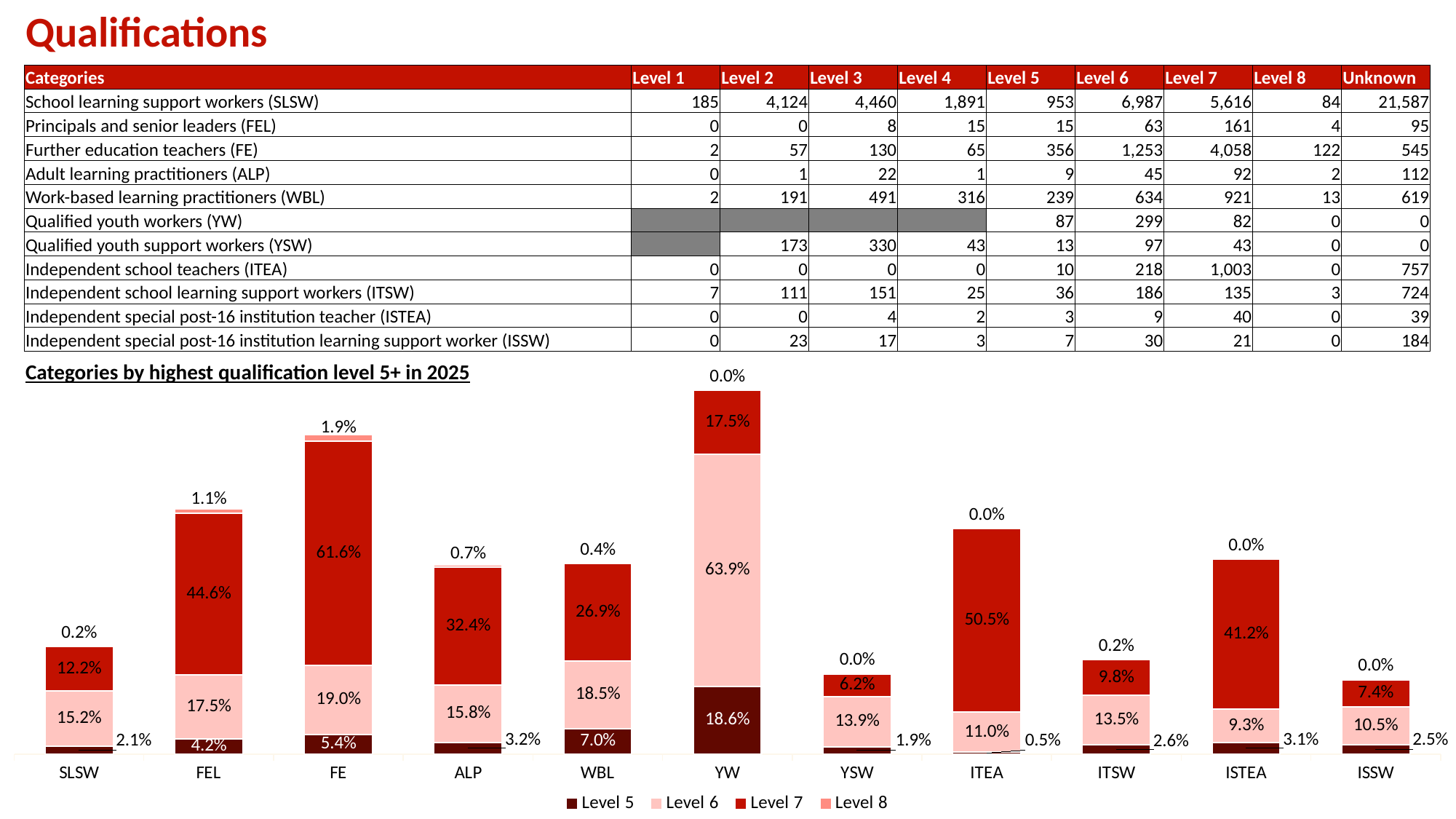

Qualifications

| Categories | Level 1 | Level 2 | Level 3 | Level 4 | Level 5 | Level 6 | Level 7 | Level 8 | Unknown |
| --- | --- | --- | --- | --- | --- | --- | --- | --- | --- |
| School learning support workers (SLSW) | 185 | 4,124 | 4,460 | 1,891 | 953 | 6,987 | 5,616 | 84 | 21,587 |
| Principals and senior leaders (FEL) | 0 | 0 | 8 | 15 | 15 | 63 | 161 | 4 | 95 |
| Further education teachers (FE) | 2 | 57 | 130 | 65 | 356 | 1,253 | 4,058 | 122 | 545 |
| Adult learning practitioners (ALP) | 0 | 1 | 22 | 1 | 9 | 45 | 92 | 2 | 112 |
| Work-based learning practitioners (WBL) | 2 | 191 | 491 | 316 | 239 | 634 | 921 | 13 | 619 |
| Qualified youth workers (YW) |  |  |  |  | 87 | 299 | 82 | 0 | 0 |
| Qualified youth support workers (YSW) |  | 173 | 330 | 43 | 13 | 97 | 43 | 0 | 0 |
| Independent school teachers (ITEA) | 0 | 0 | 0 | 0 | 10 | 218 | 1,003 | 0 | 757 |
| Independent school learning support workers (ITSW) | 7 | 111 | 151 | 25 | 36 | 186 | 135 | 3 | 724 |
| Independent special post-16 institution teacher (ISTEA) | 0 | 0 | 4 | 2 | 3 | 9 | 40 | 0 | 39 |
| Independent special post-16 institution learning support worker (ISSW) | 0 | 23 | 17 | 3 | 7 | 30 | 21 | 0 | 184 |

### Chart

| Category | Level 5 | Level 6 | Level 7 | Level 8 |
|---|---|---|---|---|
| SLSW | 0.021 | 0.152 | 0.122 | 0.002 |
| FEL | 0.042 | 0.175 | 0.446 | 0.011 |
| FE | 0.054 | 0.19 | 0.616 | 0.019 |
| ALP | 0.032 | 0.158 | 0.324 | 0.007 |
| WBL | 0.07 | 0.185 | 0.269 | 0.004 |
| YW | 0.186 | 0.639 | 0.175 | 0.0 |
| YSW | 0.019 | 0.139 | 0.062 | 0.0 |
| ITEA | 0.005 | 0.11 | 0.505 | 0.0 |
| ITSW | 0.026 | 0.135 | 0.098 | 0.002 |
| ISTEA | 0.031 | 0.093 | 0.412 | 0.0 |
| ISSW | 0.025 | 0.105 | 0.074 | 0.0 |
Categories by highest qualification level 5+ in 2025